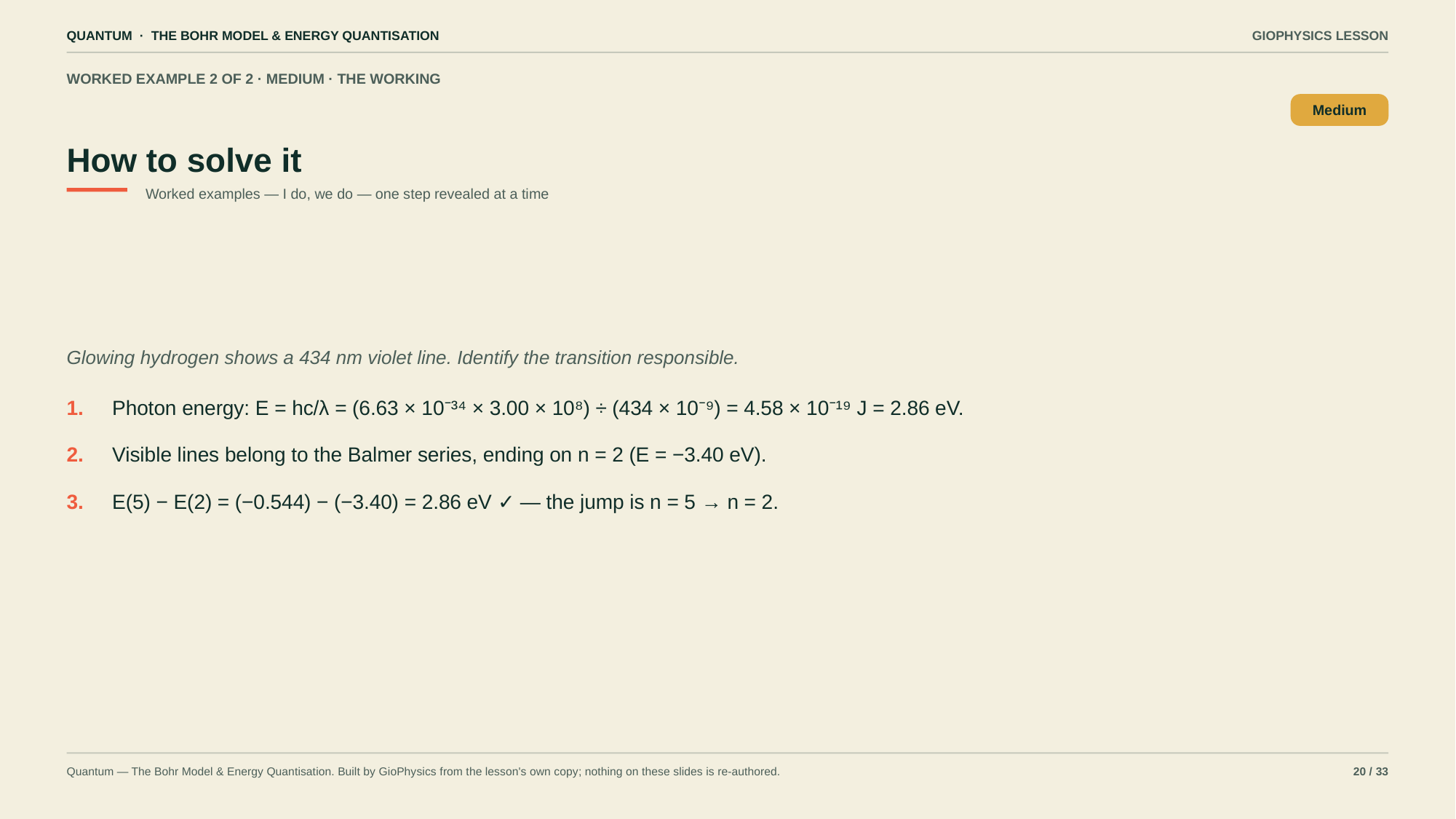

QUANTUM  ·  THE BOHR MODEL & ENERGY QUANTISATION
GIOPHYSICS LESSON

WORKED EXAMPLE 2 OF 2 · MEDIUM · THE WORKING
How to solve it

Medium
Worked examples — I do, we do — one step revealed at a time

Glowing hydrogen shows a 434 nm violet line. Identify the transition responsible.
1.
Photon energy: E = hc/λ = (6.63 × 10⁻³⁴ × 3.00 × 10⁸) ÷ (434 × 10⁻⁹) = 4.58 × 10⁻¹⁹ J = 2.86 eV.
2.
Visible lines belong to the Balmer series, ending on n = 2 (E = −3.40 eV).
3.
E(5) − E(2) = (−0.544) − (−3.40) = 2.86 eV ✓ — the jump is n = 5 → n = 2.

Quantum — The Bohr Model & Energy Quantisation. Built by GioPhysics from the lesson's own copy; nothing on these slides is re-authored.
20 / 33